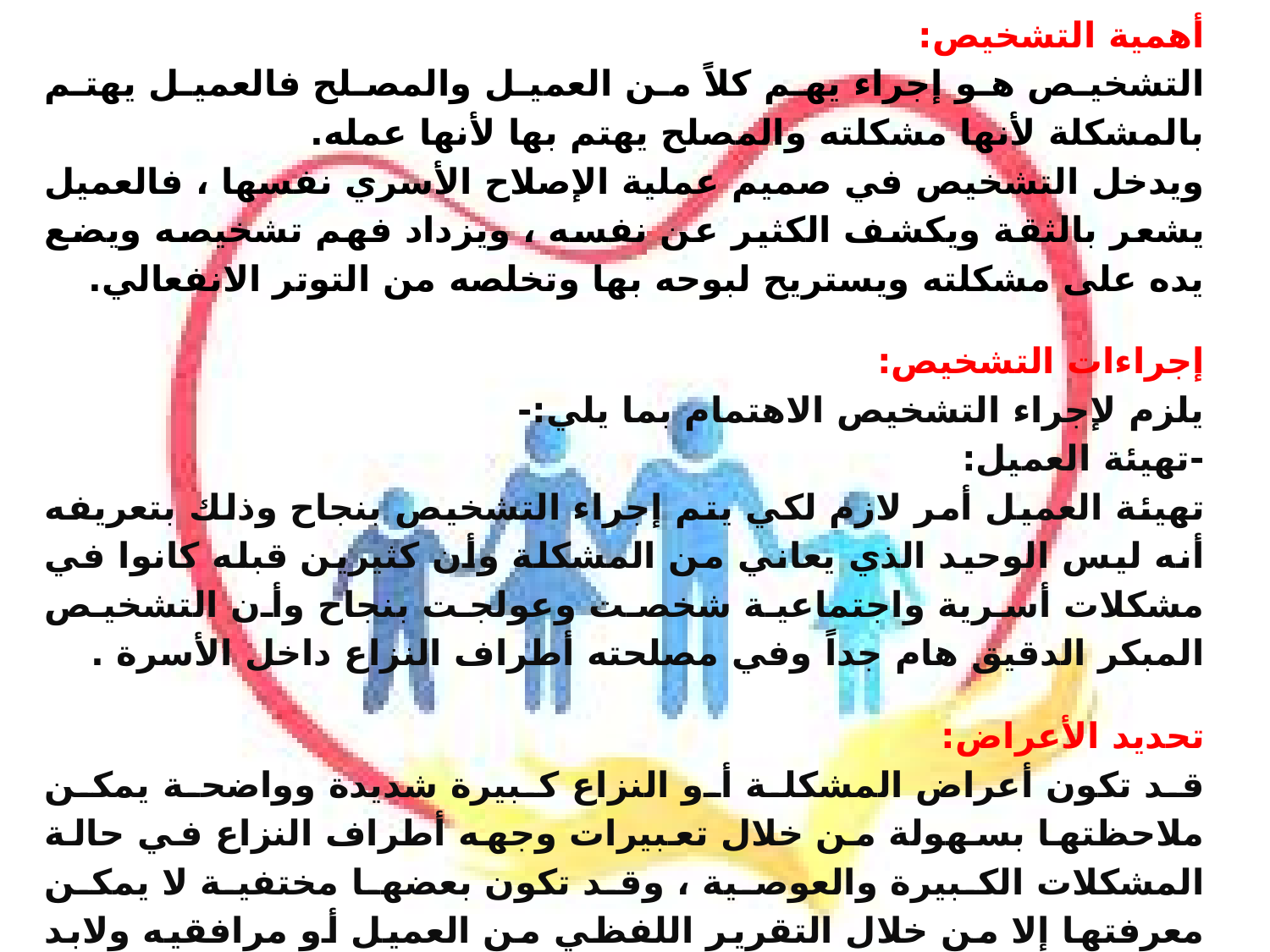

أهمية التشخيص:
التشخيص هو إجراء يهم كلاً من العميل والمصلح فالعميل يهتم بالمشكلة لأنها مشكلته والمصلح يهتم بها لأنها عمله.
ويدخل التشخيص في صميم عملية الإصلاح الأسري نفسها ، فالعميل يشعر بالثقة ويكشف الكثير عن نفسه ، ويزداد فهم تشخيصه ويضع يده على مشكلته ويستريح لبوحه بها وتخلصه من التوتر الانفعالي.

إجراءات التشخيص:
يلزم لإجراء التشخيص الاهتمام بما يلي:-
-تهيئة العميل:
تهيئة العميل أمر لازم لكي يتم إجراء التشخيص بنجاح وذلك بتعريفه أنه ليس الوحيد الذي يعاني من المشكلة وأن كثيرين قبله كانوا في مشكلات أسرية واجتماعية شخصت وعولجت بنجاح وأن التشخيص المبكر الدقيق هام جداً وفي مصلحته أطراف النزاع داخل الأسرة .

تحديد الأعراض:
قد تكون أعراض المشكلة أو النزاع كبيرة شديدة وواضحة يمكن ملاحظتها بسهولة من خلال تعبيرات وجهه أطراف النزاع في حالة المشكلات الكبيرة والعوصية ، وقد تكون بعضها مختفية لا يمكن معرفتها إلا من خلال التقرير اللفظي من العميل أو مرافقيه ولابد من الاهتمام بكل الأعراض فقد تدل على مشكلات عميقة ومتشابكة.